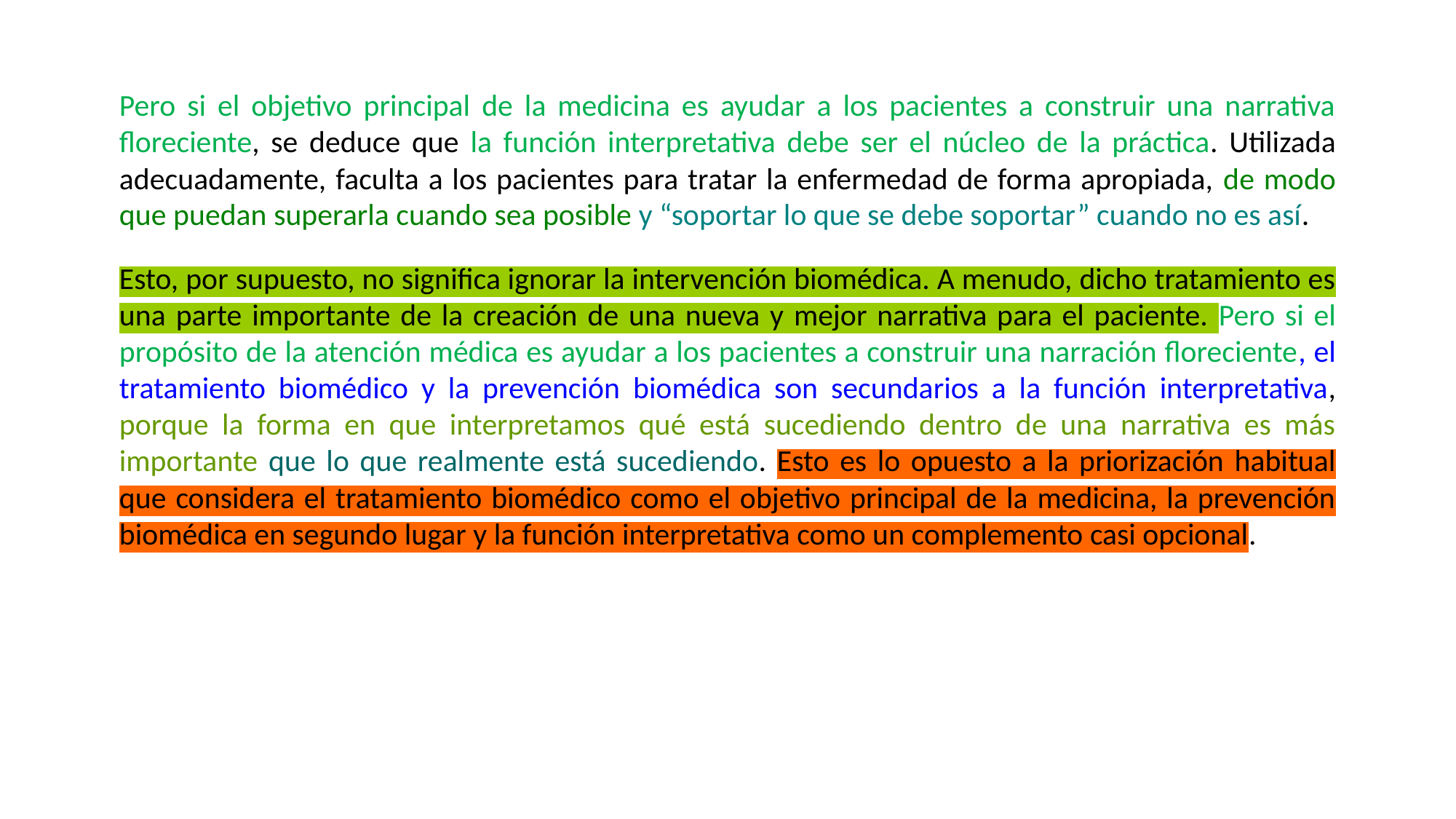

Pero si el objetivo principal de la medicina es ayudar a los pacientes a construir una narrativa floreciente, se deduce que la función interpretativa debe ser el núcleo de la práctica. Utilizada adecuadamente, faculta a los pacientes para tratar la enfermedad de forma apropiada, de modo que puedan superarla cuando sea posible y “soportar lo que se debe soportar” cuando no es así.
Esto, por supuesto, no significa ignorar la intervención biomédica. A menudo, dicho tratamiento es una parte importante de la creación de una nueva y mejor narrativa para el paciente. Pero si el propósito de la atención médica es ayudar a los pacientes a construir una narración floreciente, el tratamiento biomédico y la prevención biomédica son secundarios a la función interpretativa, porque la forma en que interpretamos qué está sucediendo dentro de una narrativa es más importante que lo que realmente está sucediendo. Esto es lo opuesto a la priorización habitual que considera el tratamiento biomédico como el objetivo principal de la medicina, la prevención biomédica en segundo lugar y la función interpretativa como un complemento casi opcional.